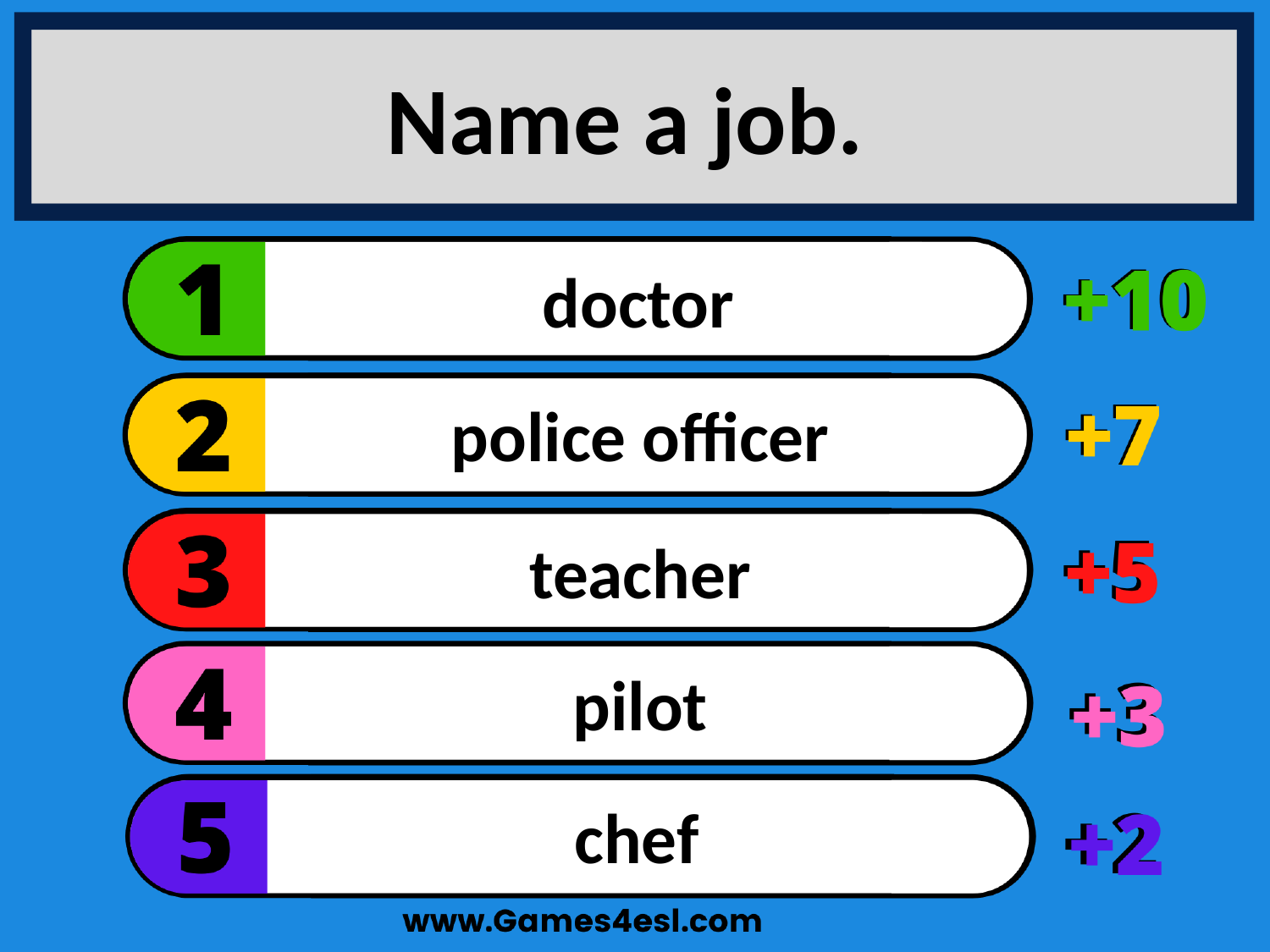

Name a job.
doctor
police officer
teacher
pilot
chef